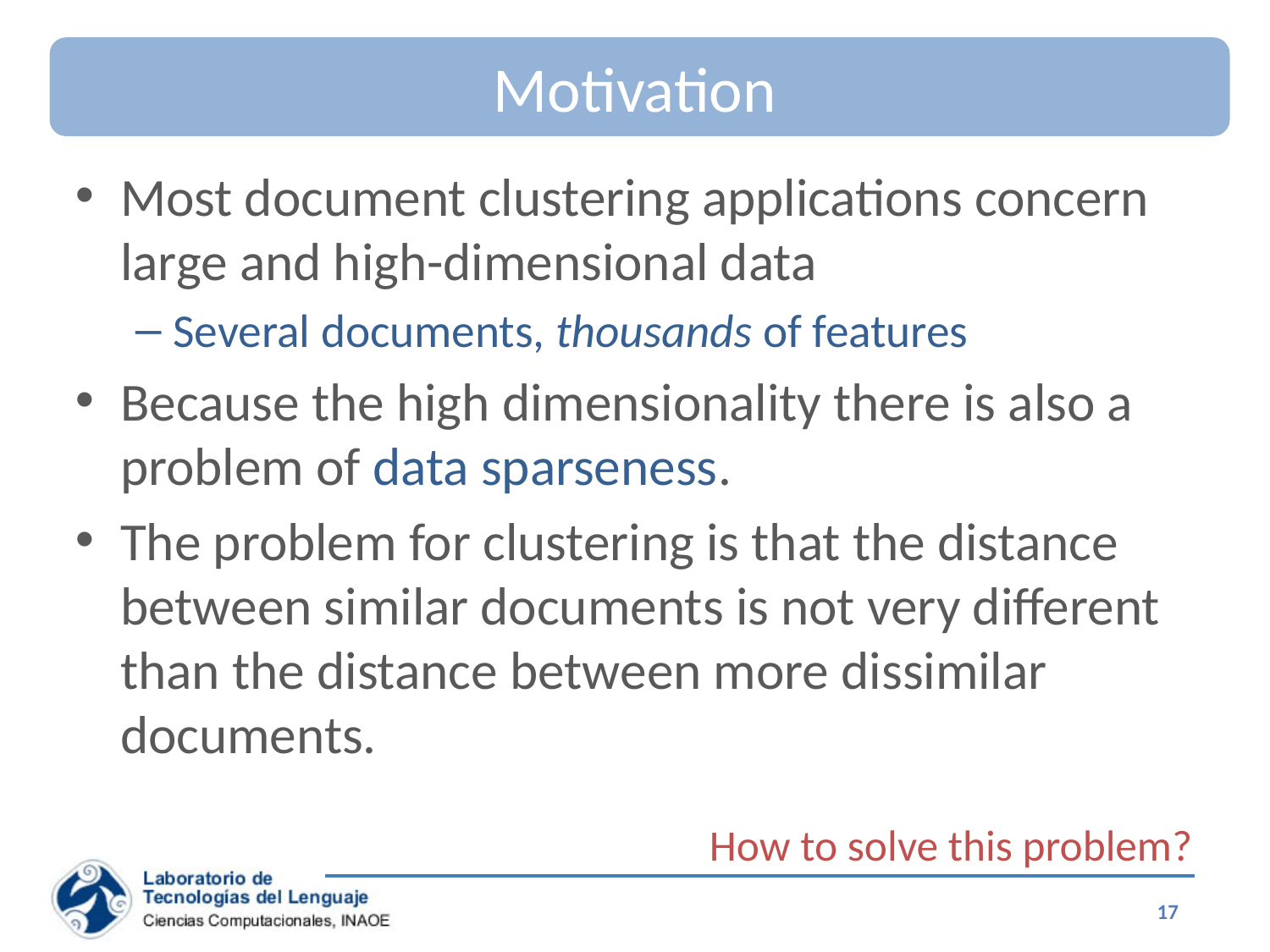

# Motivation
Most document clustering applications concern large and high-dimensional data
Several documents, thousands of features
Because the high dimensionality there is also a problem of data sparseness.
The problem for clustering is that the distance between similar documents is not very different than the distance between more dissimilar documents.

How to solve this problem?

17
Special Topics on Information Retrieval